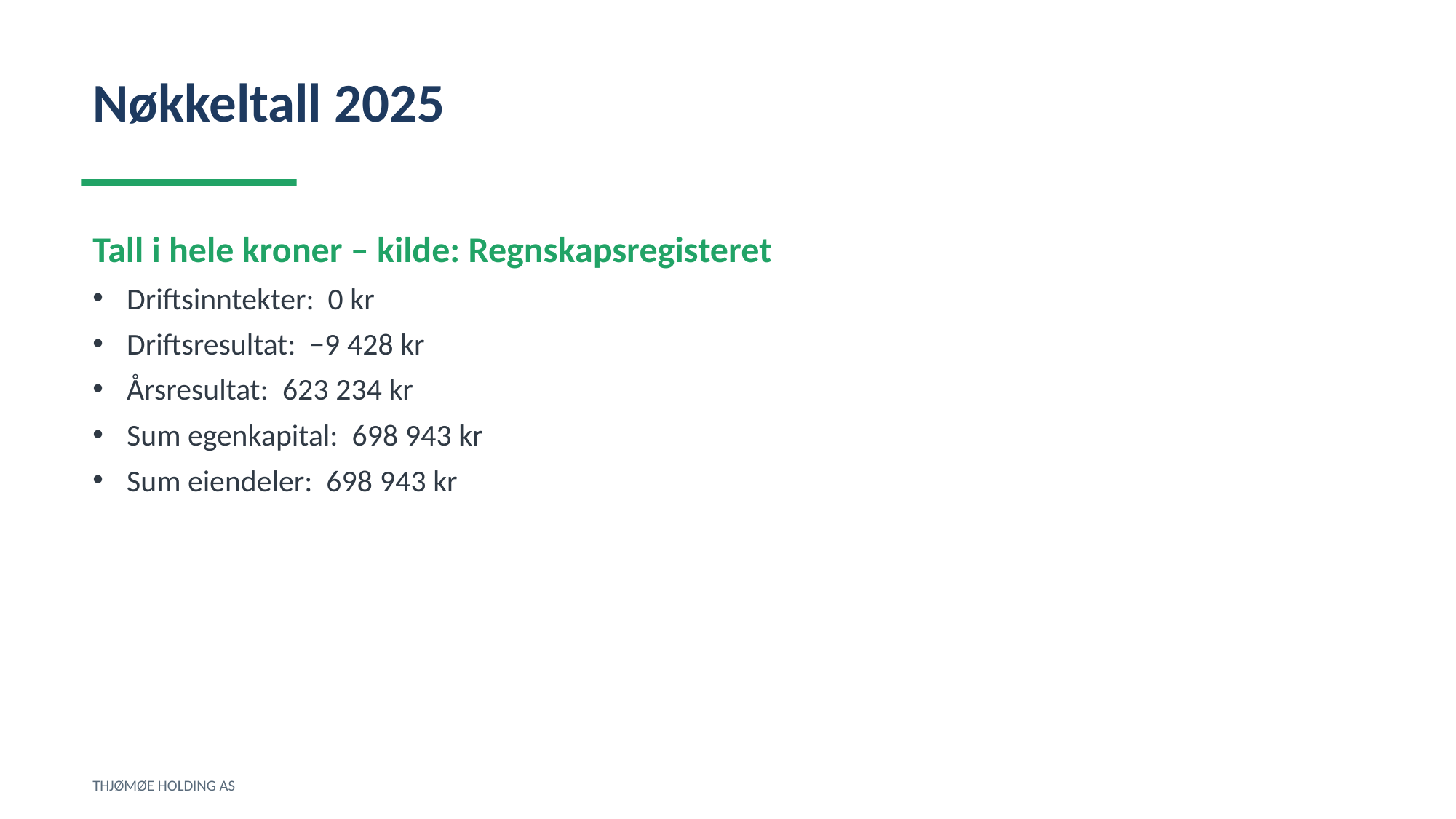

Nøkkeltall 2025

Tall i hele kroner – kilde: Regnskapsregisteret
Driftsinntekter:  0 kr
Driftsresultat:  −9 428 kr
Årsresultat:  623 234 kr
Sum egenkapital:  698 943 kr
Sum eiendeler:  698 943 kr
THJØMØE HOLDING AS